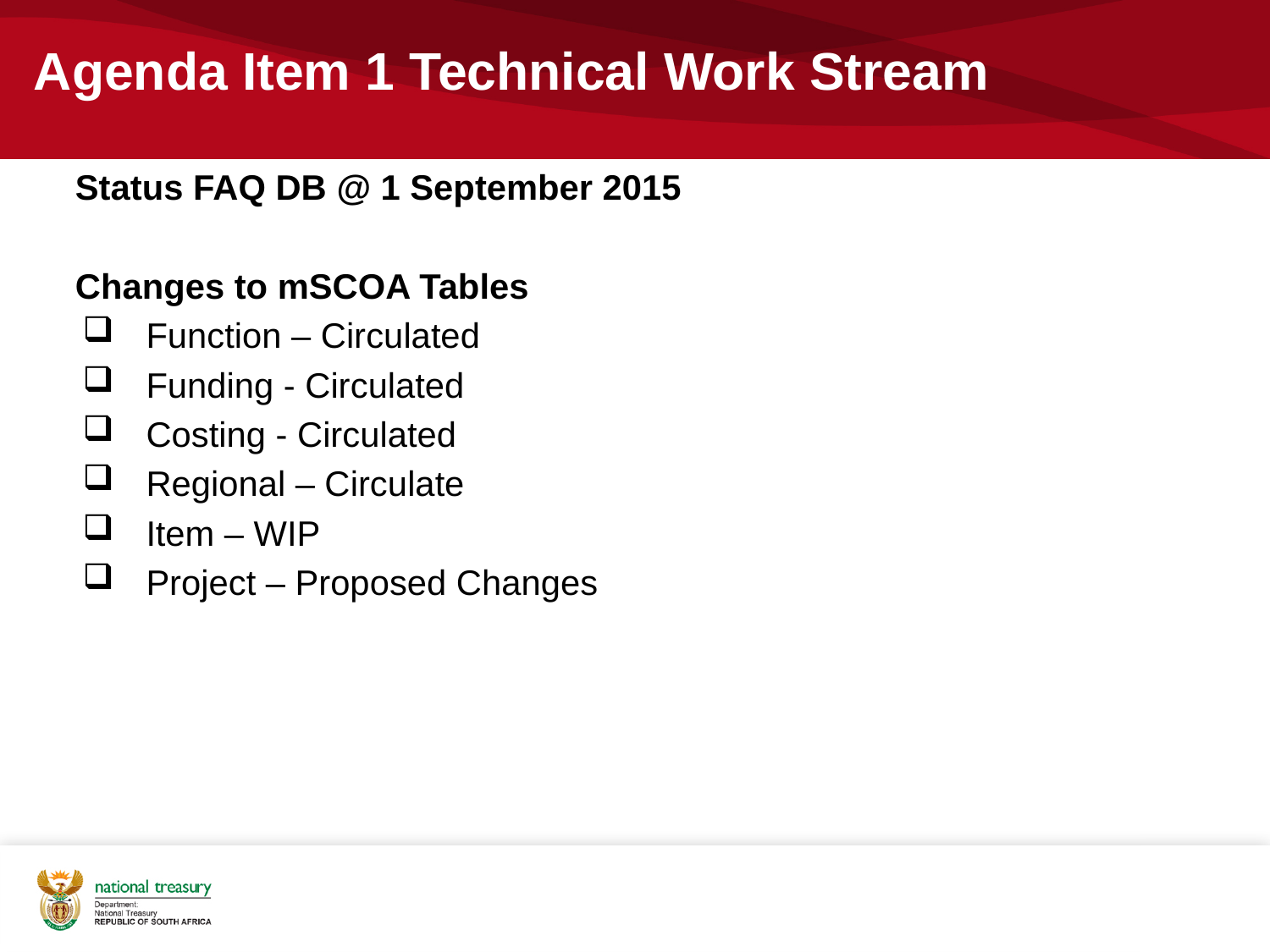

# Agenda Item 1 Technical Work Stream
Status FAQ DB @ 1 September 2015

Changes to mSCOA Tables
Function – Circulated
Funding - Circulated
Costing - Circulated
Regional – Circulate
Item – WIP
Project – Proposed Changes